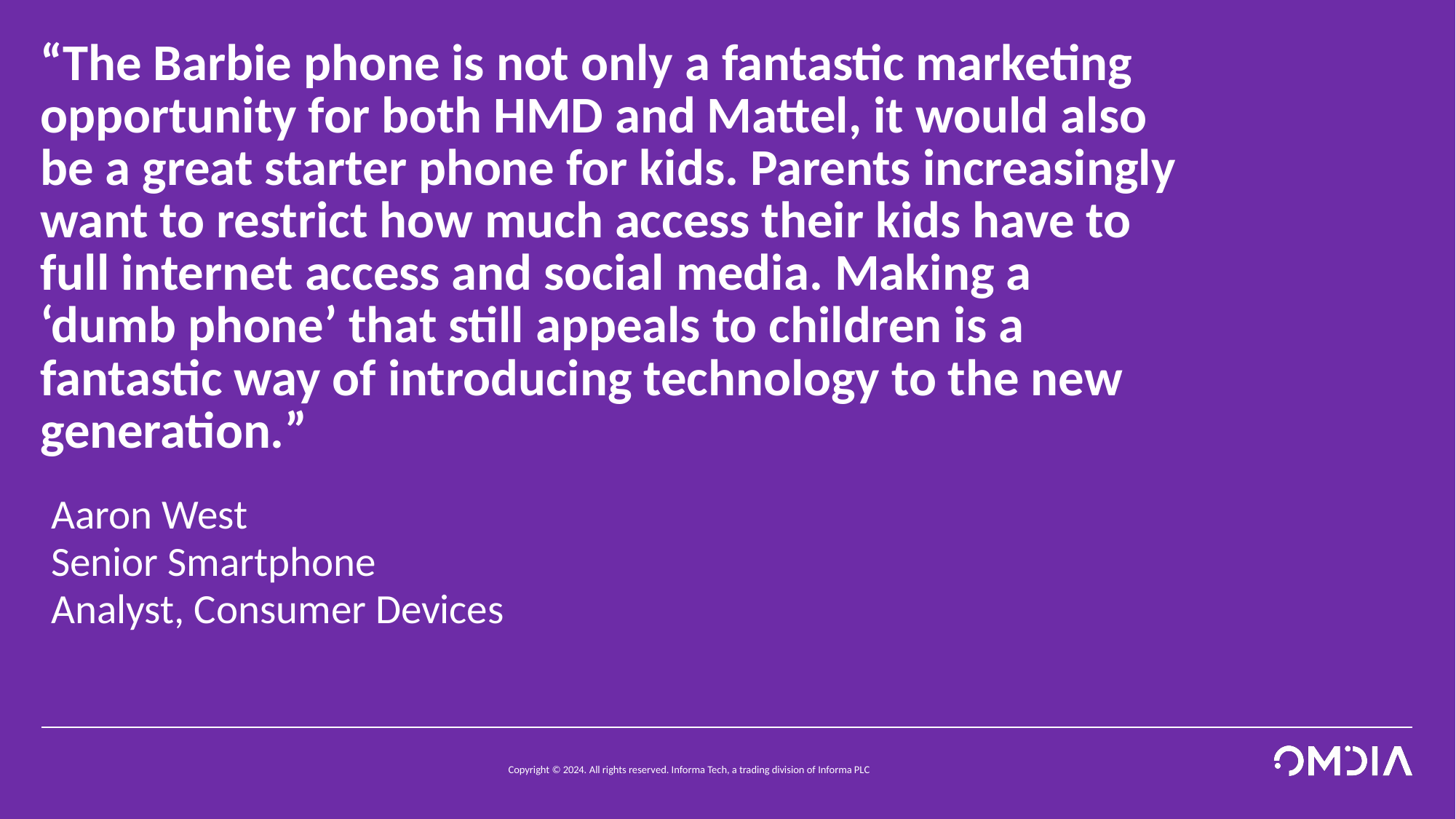

# “The Barbie phone is not only a fantastic marketing opportunity for both HMD and Mattel, it would also be a great starter phone for kids. Parents increasingly want to restrict how much access their kids have to full internet access and social media. Making a ‘dumb phone’ that still appeals to children is a fantastic way of introducing technology to the new generation.”
Aaron West
Senior Smartphone Analyst, Consumer Devices